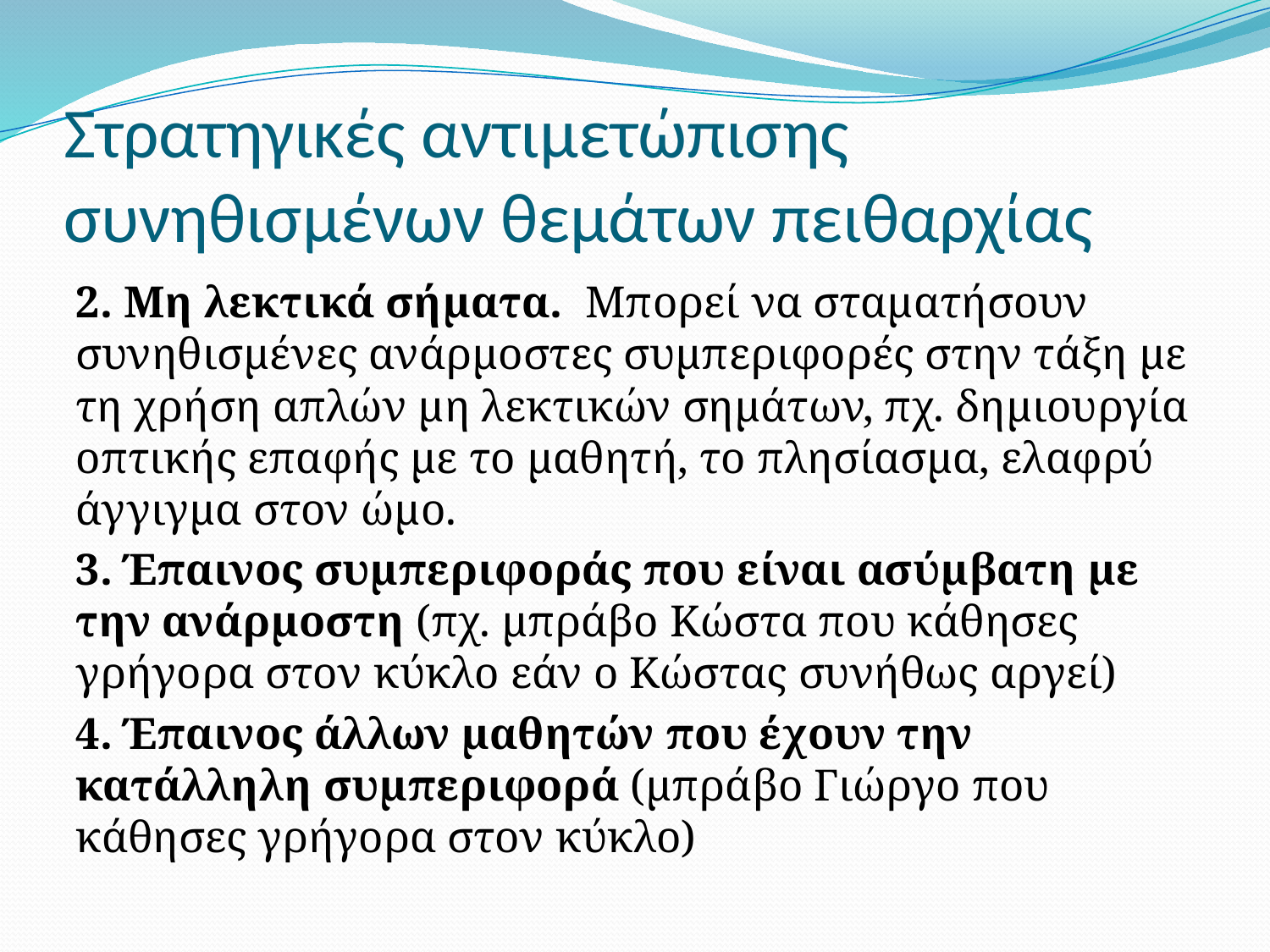

# Στρατηγικές αντιμετώπισης συνηθισμένων θεμάτων πειθαρχίας
2. Μη λεκτικά σήματα.  Μπορεί να σταματήσουν συνηθισμένες ανάρμοστες συμπεριφορές στην τάξη με τη χρήση απλών μη λεκτικών σημάτων, πχ. δημιουργία οπτικής επαφής με το μαθητή, το πλησίασμα, ελαφρύ άγγιγμα στον ώμο.
3. Έπαινος συμπεριφοράς που είναι ασύμβατη με την ανάρμοστη (πχ. μπράβο Κώστα που κάθησες γρήγορα στον κύκλο εάν ο Κώστας συνήθως αργεί)
4. Έπαινος άλλων μαθητών που έχουν την κατάλληλη συμπεριφορά (μπράβο Γιώργο που κάθησες γρήγορα στον κύκλο)